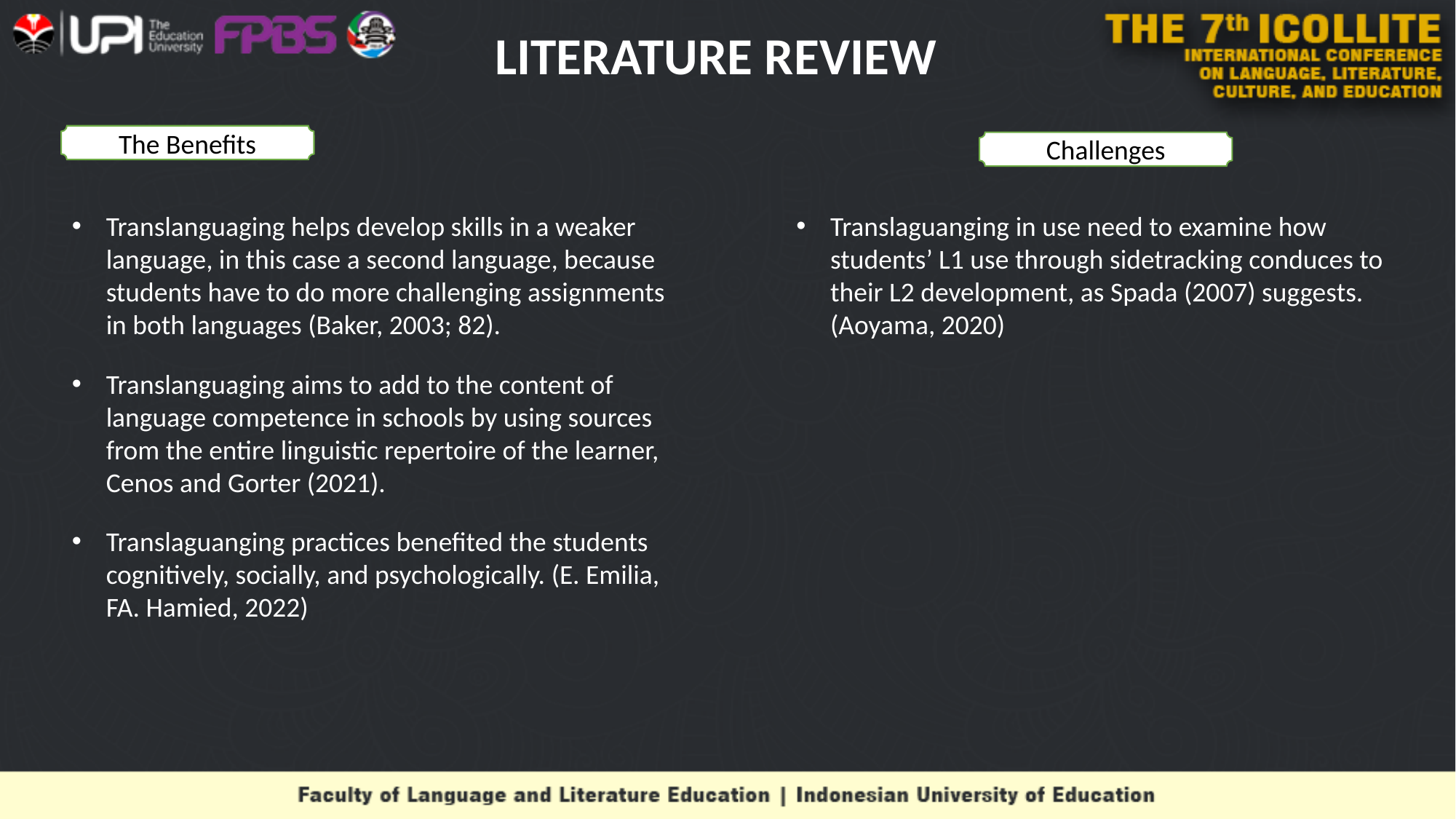

# LITERATURE REVIEW
The Benefits
Challenges
Translanguaging helps develop skills in a weaker language, in this case a second language, because students have to do more challenging assignments in both languages (Baker, 2003; 82).
Translaguanging in use need to examine how students’ L1 use through sidetracking conduces to their L2 development, as Spada (2007) suggests. (Aoyama, 2020)
Translanguaging aims to add to the content of language competence in schools by using sources from the entire linguistic repertoire of the learner, Cenos and Gorter (2021).
Translaguanging practices benefited the students cognitively, socially, and psychologically. (E. Emilia, FA. Hamied, 2022)